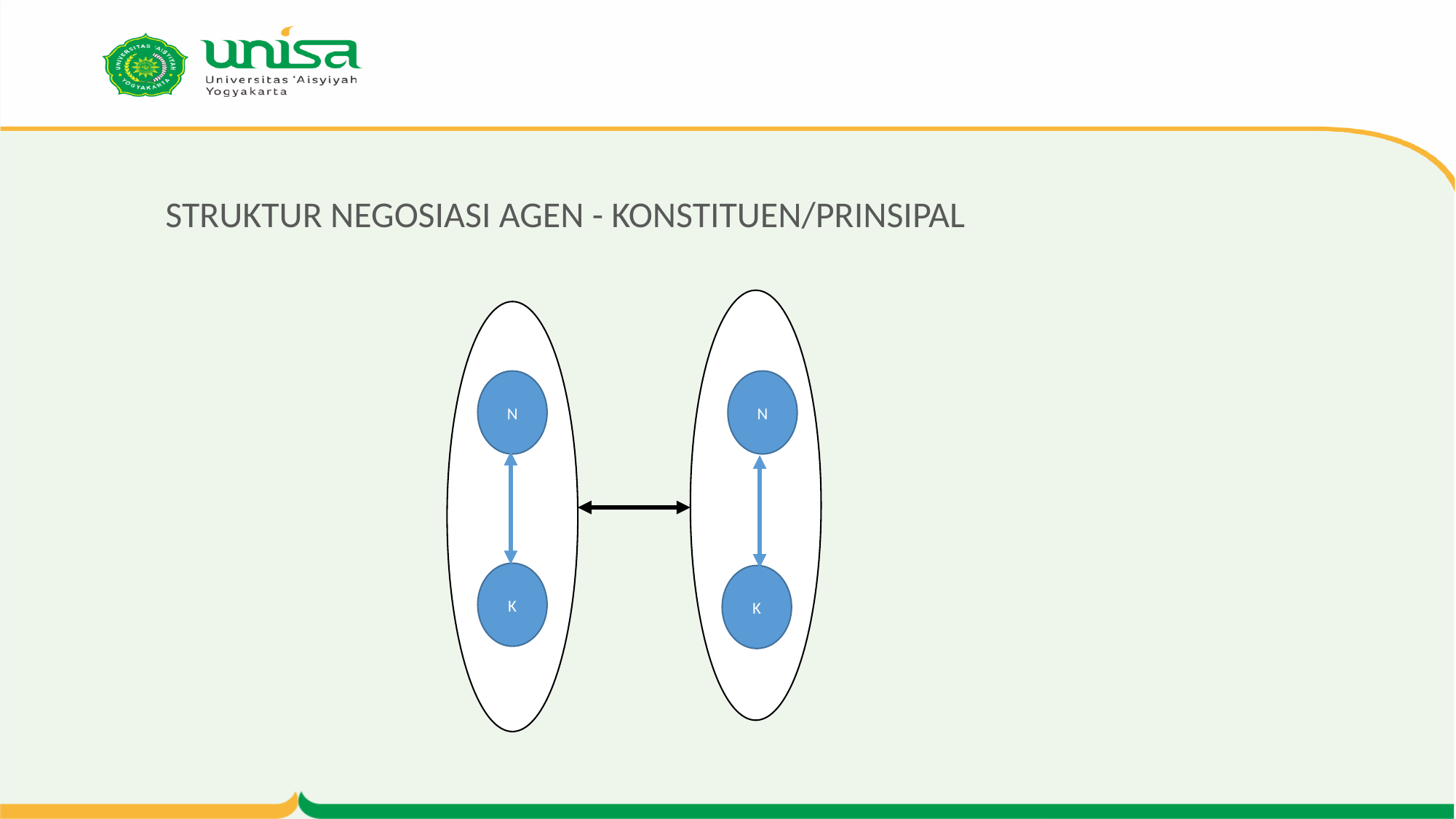

# STRUKTUR NEGOSIASI AGEN - KONSTITUEN/PRINSIPAL

N
N
K
K